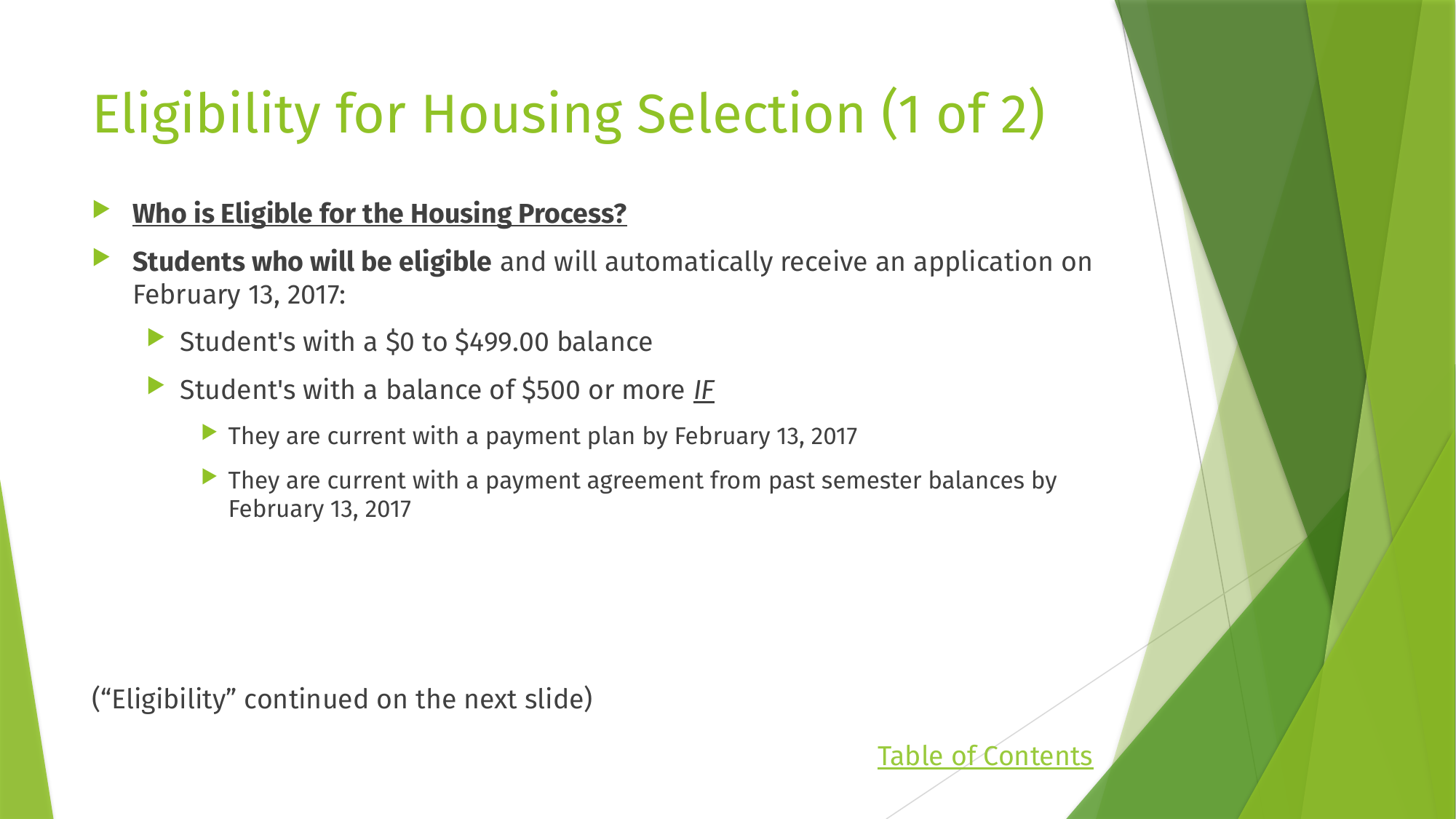

# Eligibility for Housing Selection (1 of 2)
Who is Eligible for the Housing Process?
Students who will be eligible and will automatically receive an application on February 13, 2017:
Student's with a $0 to $499.00 balance
Student's with a balance of $500 or more IF
They are current with a payment plan by February 13, 2017
They are current with a payment agreement from past semester balances by February 13, 2017

(“Eligibility” continued on the next slide)
Table of Contents